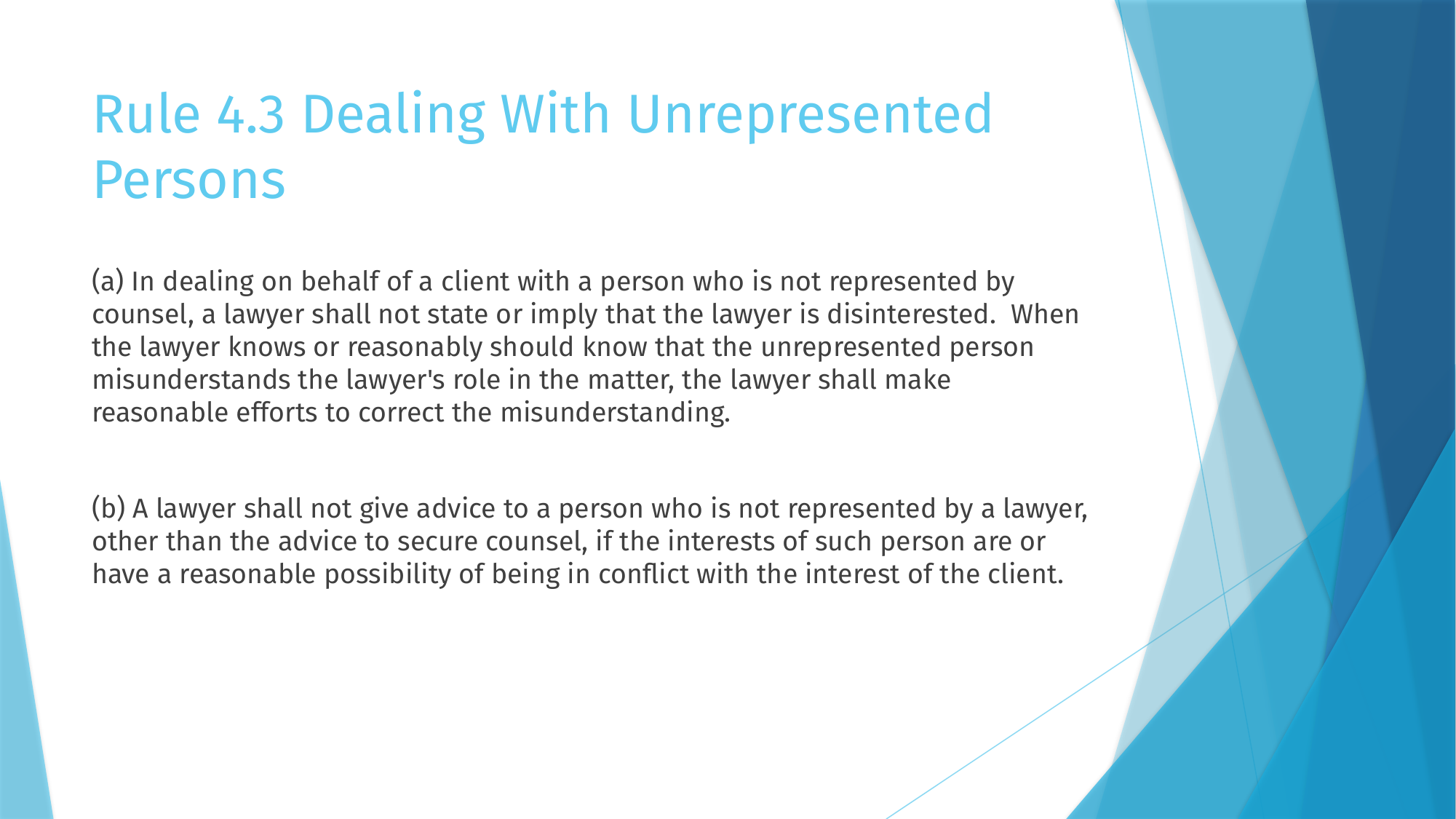

# Rule 4.3 Dealing With Unrepresented Persons
(a) In dealing on behalf of a client with a person who is not represented by counsel, a lawyer shall not state or imply that the lawyer is disinterested.  When the lawyer knows or reasonably should know that the unrepresented person misunderstands the lawyer's role in the matter, the lawyer shall make reasonable efforts to correct the misunderstanding.

(b) A lawyer shall not give advice to a person who is not represented by a lawyer, other than the advice to secure counsel, if the interests of such person are or have a reasonable possibility of being in conflict with the interest of the client.